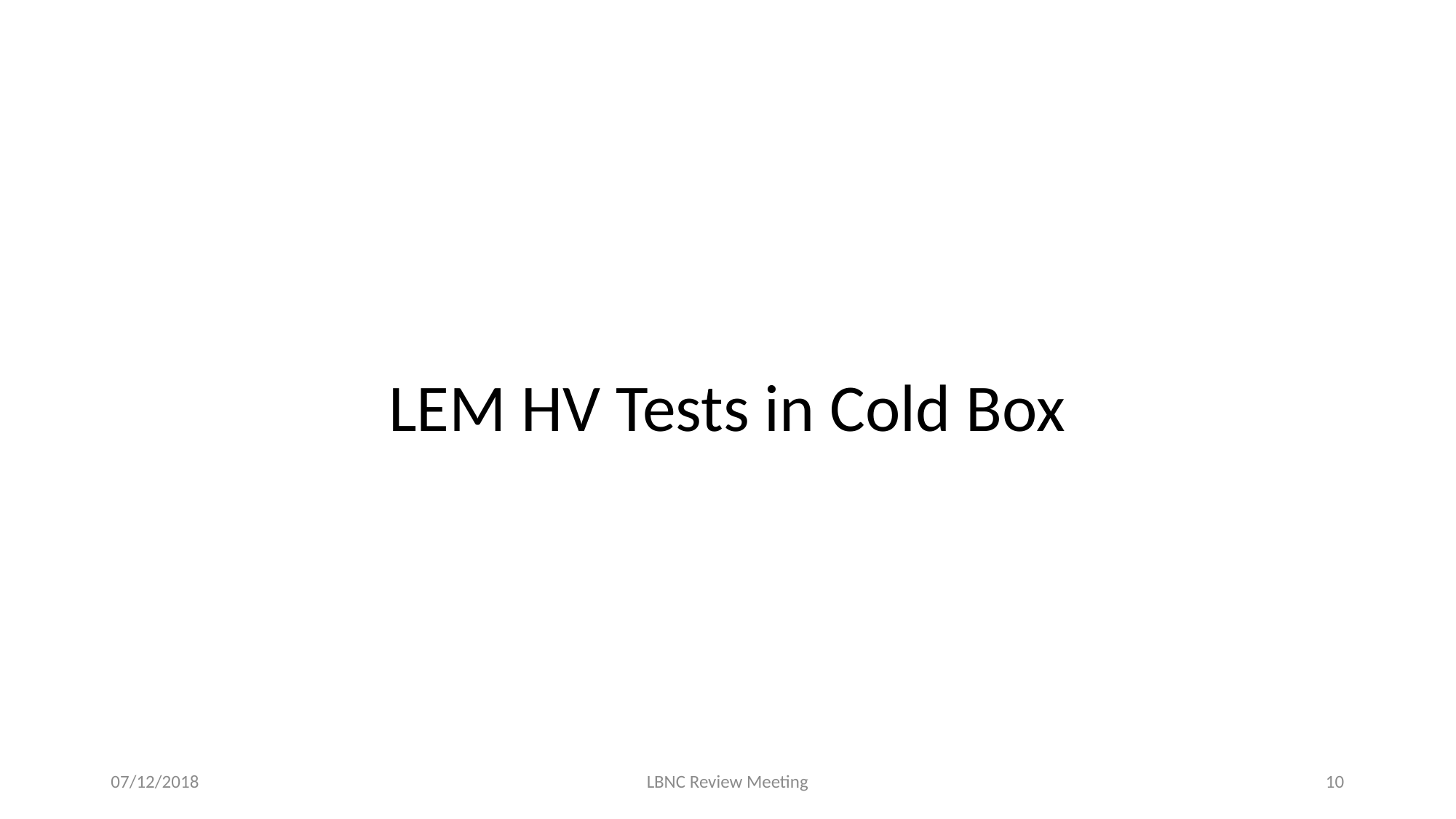

# LEM HV Tests in Cold Box
07/12/2018
LBNC Review Meeting
10